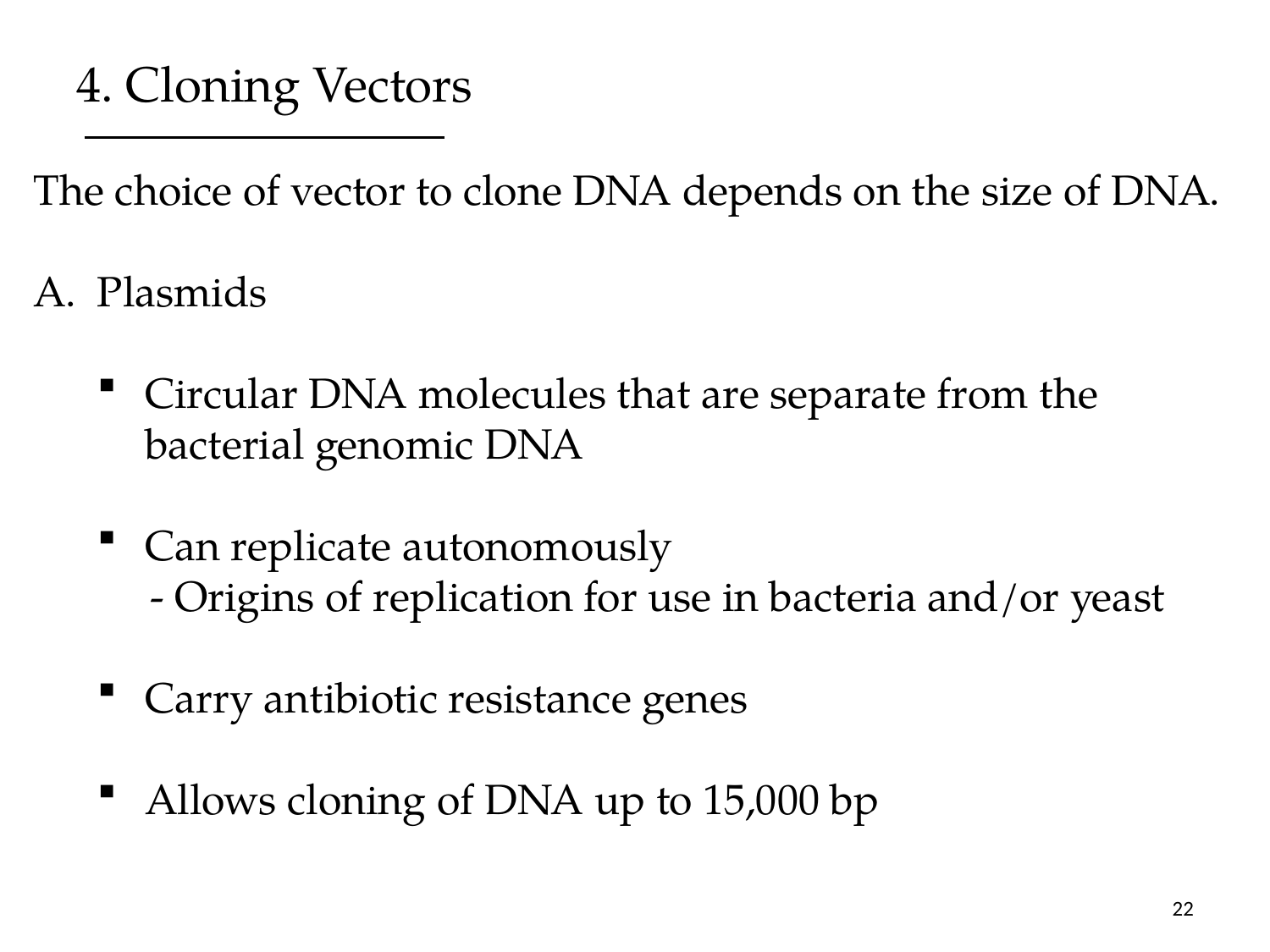

# 4. Cloning Vectors
The choice of vector to clone DNA depends on the size of DNA.

Plasmids

Circular DNA molecules that are separate from the bacterial genomic DNA

Can replicate autonomously
     - Origins of replication for use in bacteria and/or yeast

Carry antibiotic resistance genes

Allows cloning of DNA up to 15,000 bp

22